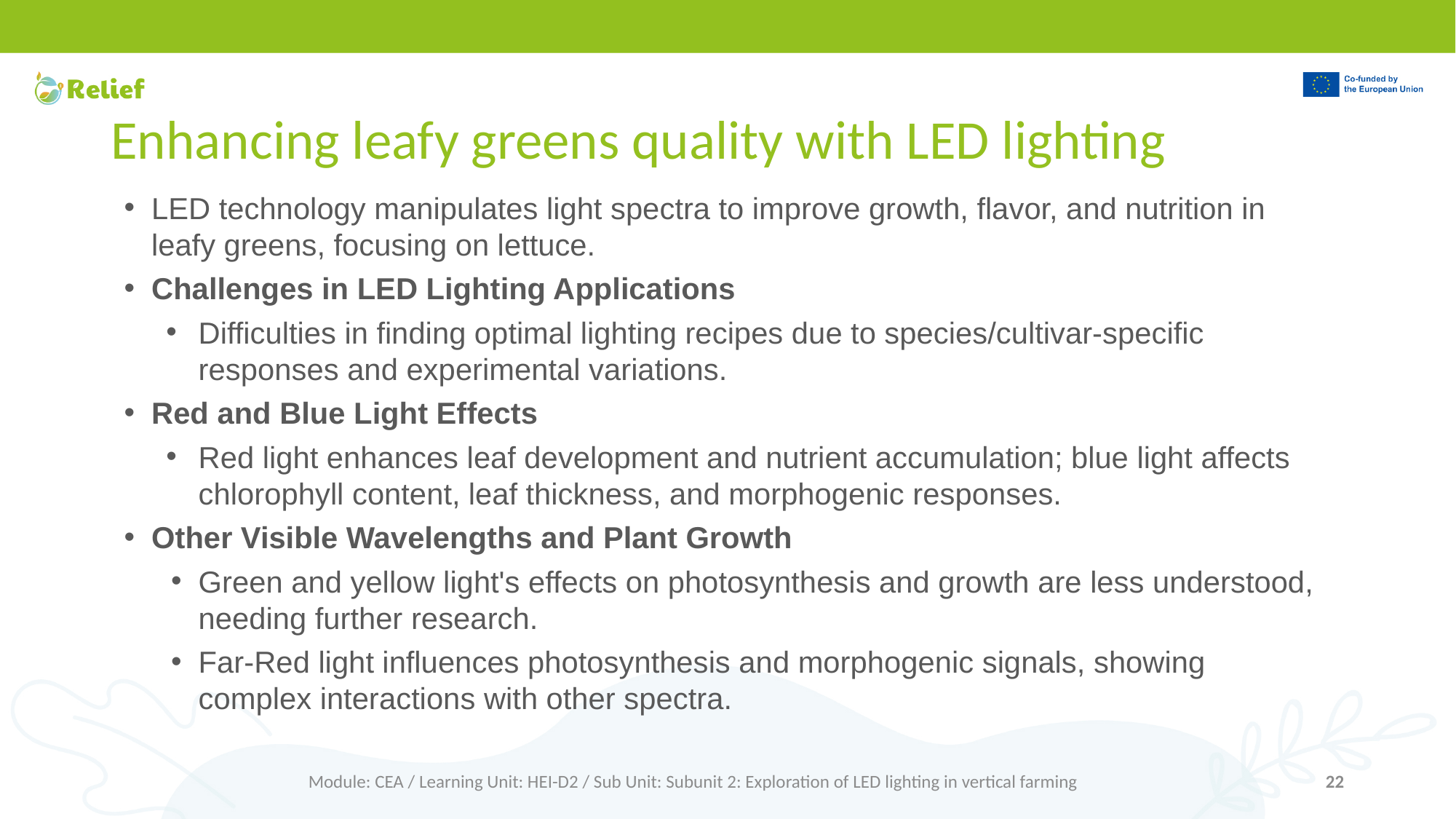

# Enhancing leafy greens quality with LED lighting
LED technology manipulates light spectra to improve growth, flavor, and nutrition in leafy greens, focusing on lettuce.
Challenges in LED Lighting Applications
Difficulties in finding optimal lighting recipes due to species/cultivar-specific responses and experimental variations.
Red and Blue Light Effects
Red light enhances leaf development and nutrient accumulation; blue light affects chlorophyll content, leaf thickness, and morphogenic responses.
Other Visible Wavelengths and Plant Growth
Green and yellow light's effects on photosynthesis and growth are less understood, needing further research.
Far-Red light influences photosynthesis and morphogenic signals, showing complex interactions with other spectra.
Module: CEA / Learning Unit: HEI-D2 / Sub Unit: Subunit 2: Exploration of LED lighting in vertical farming
22